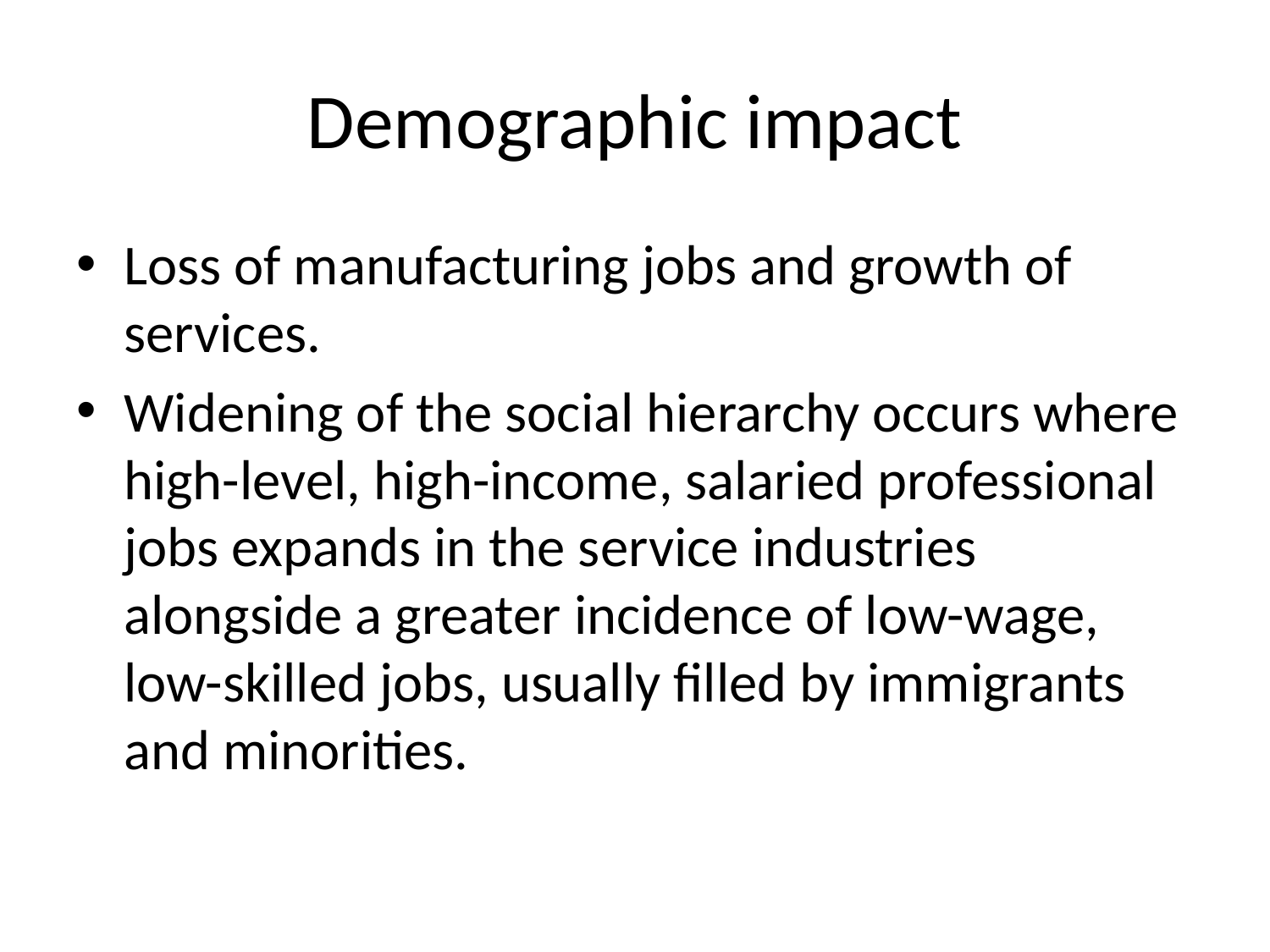

# Demographic impact
Loss of manufacturing jobs and growth of services.
Widening of the social hierarchy occurs where high-level, high-income, salaried professional jobs expands in the service industries alongside a greater incidence of low-wage, low-skilled jobs, usually filled by immigrants and minorities.